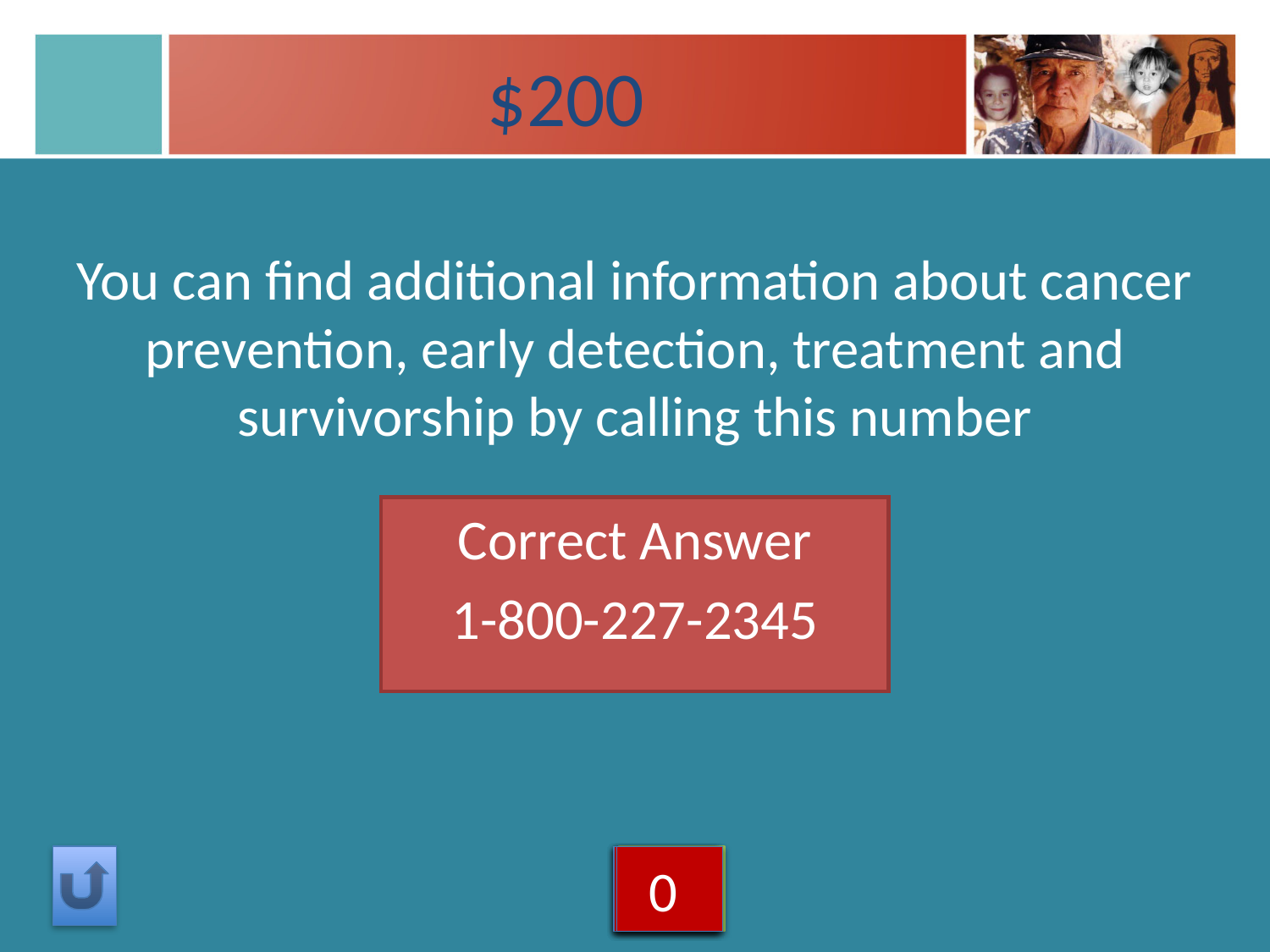

$200

You can find additional information about cancer prevention, early detection, treatment and survivorship by calling this number
Correct Answer
1-800-227-2345

5
4
3
2
1
0